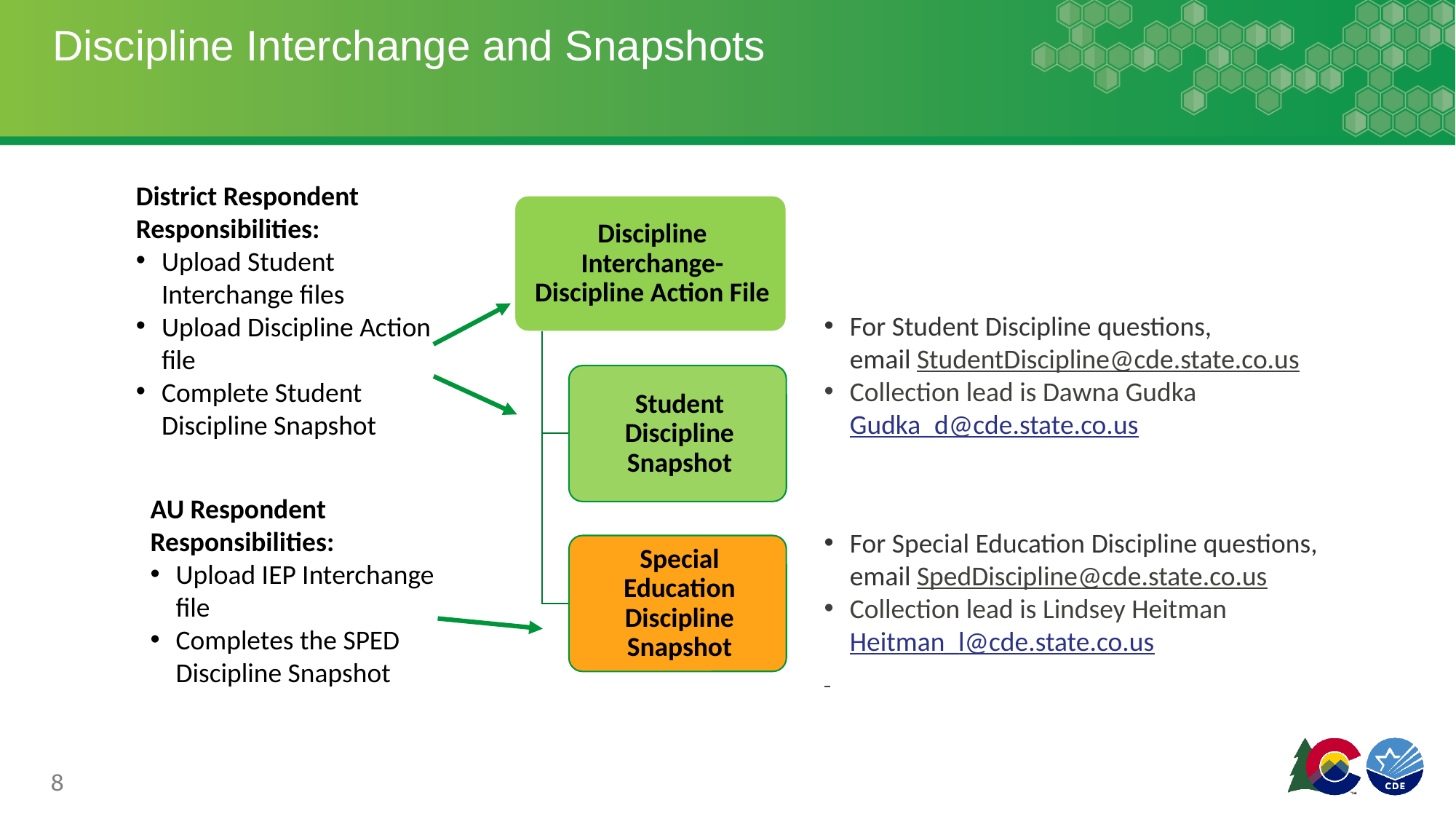

# Discipline Interchange and Snapshots
District Respondent Responsibilities:
Upload Student Interchange files
Upload Discipline Action file
Complete Student Discipline Snapshot

Discipline Interchange- Discipline Action File
Student Discipline Snapshot
Special Education Discipline Snapshot
For Student Discipline questions, email StudentDiscipline@cde.state.co.us
Collection lead is Dawna Gudka Gudka_d@cde.state.co.us

AU Respondent Responsibilities:
Upload IEP Interchange file
Completes the SPED Discipline Snapshot
For Special Education Discipline questions, email SpedDiscipline@cde.state.co.us
Collection lead is Lindsey Heitman Heitman_l@cde.state.co.us

8